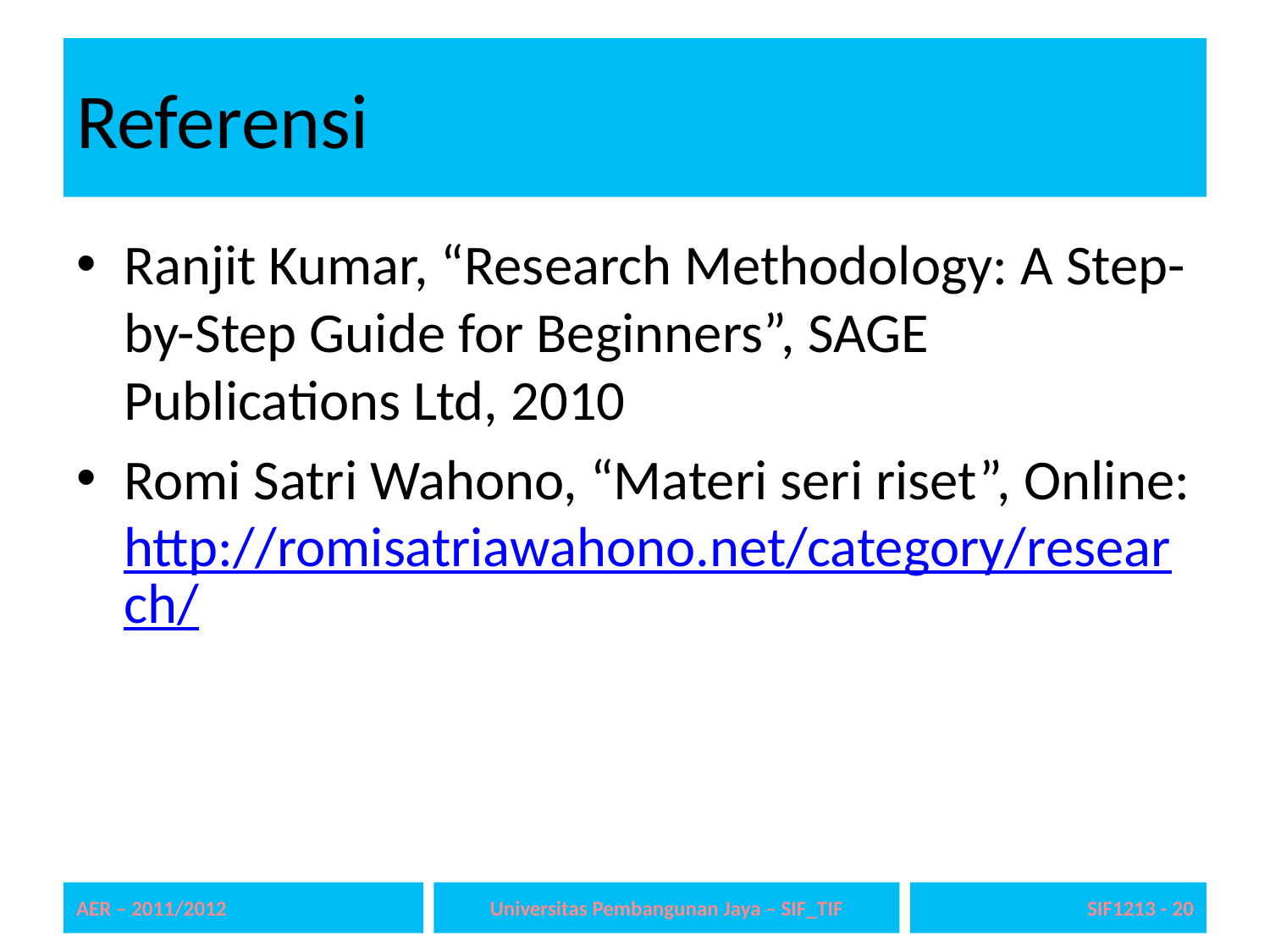

# Referensi
Ranjit Kumar, “Research Methodology: A Step-by-Step Guide for Beginners”, SAGE Publications Ltd, 2010
Romi Satri Wahono, “Materi seri riset”, Online: http://romisatriawahono.net/category/research/
AER – 2011/2012
Universitas Pembangunan Jaya – SIF_TIF
SIF1213 - 20